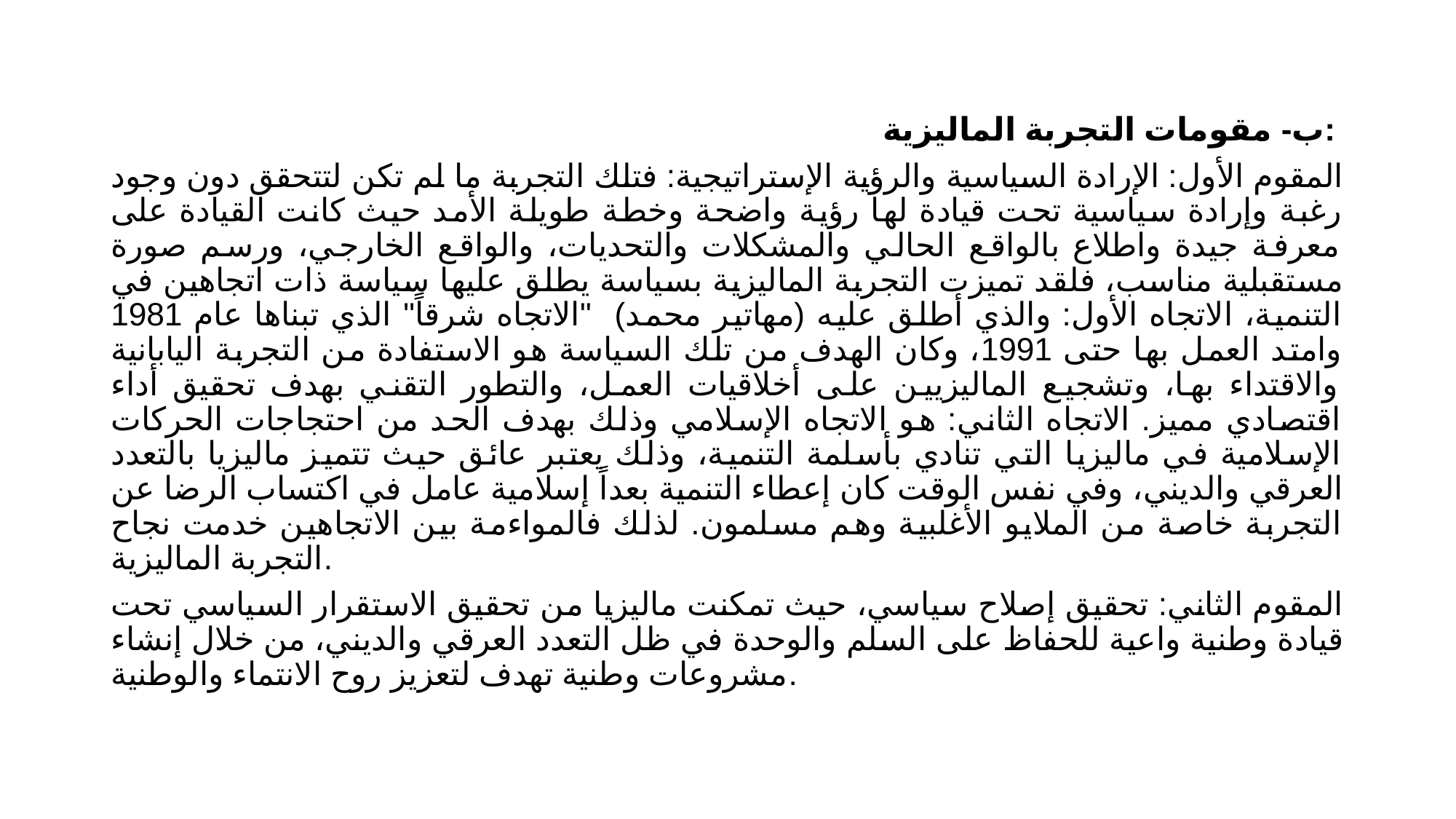

ب- مقومات التجربة الماليزية:
المقوم الأول: الإرادة السياسية والرؤية الإستراتيجية: فتلك التجربة ما لم تكن لتتحقق دون وجود رغبة وإرادة سياسية تحت قيادة لها رؤية واضحة وخطة طويلة الأمد حيث كانت القيادة على معرفة جيدة واطلاع بالواقع الحالي والمشكلات والتحديات، والواقع الخارجي، ورسم صورة مستقبلية مناسب، فلقد تميزت التجربة الماليزية بسياسة يطلق عليها سياسة ذات اتجاهين في التنمية، الاتجاه الأول: والذي أطلق عليه (مهاتير محمد)  "الاتجاه شرقاً" الذي تبناها عام 1981 وامتد العمل بها حتى 1991، وكان الهدف من تلك السياسة هو الاستفادة من التجربة اليابانية والاقتداء بها، وتشجيع الماليزيين على أخلاقيات العمل، والتطور التقني بهدف تحقيق أداء اقتصادي مميز. الاتجاه الثاني: هو الاتجاه الإسلامي وذلك بهدف الحد من احتجاجات الحركات الإسلامية في ماليزيا التي تنادي بأسلمة التنمية، وذلك يعتبر عائق حيث تتميز ماليزيا بالتعدد العرقي والديني، وفي نفس الوقت كان إعطاء التنمية بعداً إسلامية عامل في اكتساب الرضا عن التجربة خاصة من الملايو الأغلبية وهم مسلمون. لذلك فالمواءمة بين الاتجاهين خدمت نجاح التجربة الماليزية.
المقوم الثاني: تحقيق إصلاح سياسي، حيث تمكنت ماليزيا من تحقيق الاستقرار السياسي تحت قيادة وطنية واعية للحفاظ على السلم والوحدة في ظل التعدد العرقي والديني، من خلال إنشاء مشروعات وطنية تهدف لتعزيز روح الانتماء والوطنية.